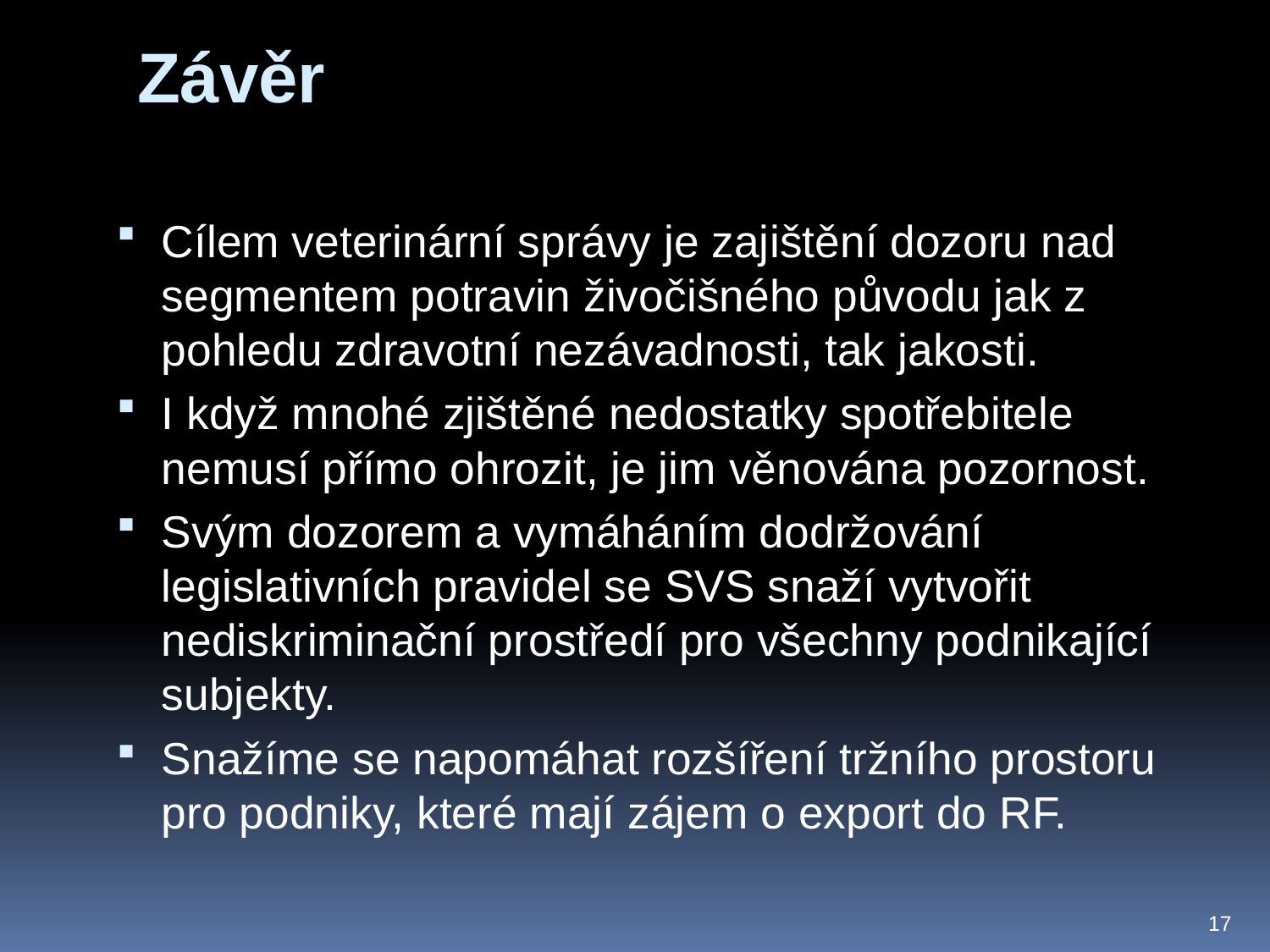

# Závěr
Cílem veterinární správy je zajištění dozoru nad segmentem potravin živočišného původu jak z pohledu zdravotní nezávadnosti, tak jakosti.
I když mnohé zjištěné nedostatky spotřebitele nemusí přímo ohrozit, je jim věnována pozornost.
Svým dozorem a vymáháním dodržování legislativních pravidel se SVS snaží vytvořit nediskriminační prostředí pro všechny podnikající subjekty.
Snažíme se napomáhat rozšíření tržního prostoru pro podniky, které mají zájem o export do RF.
17